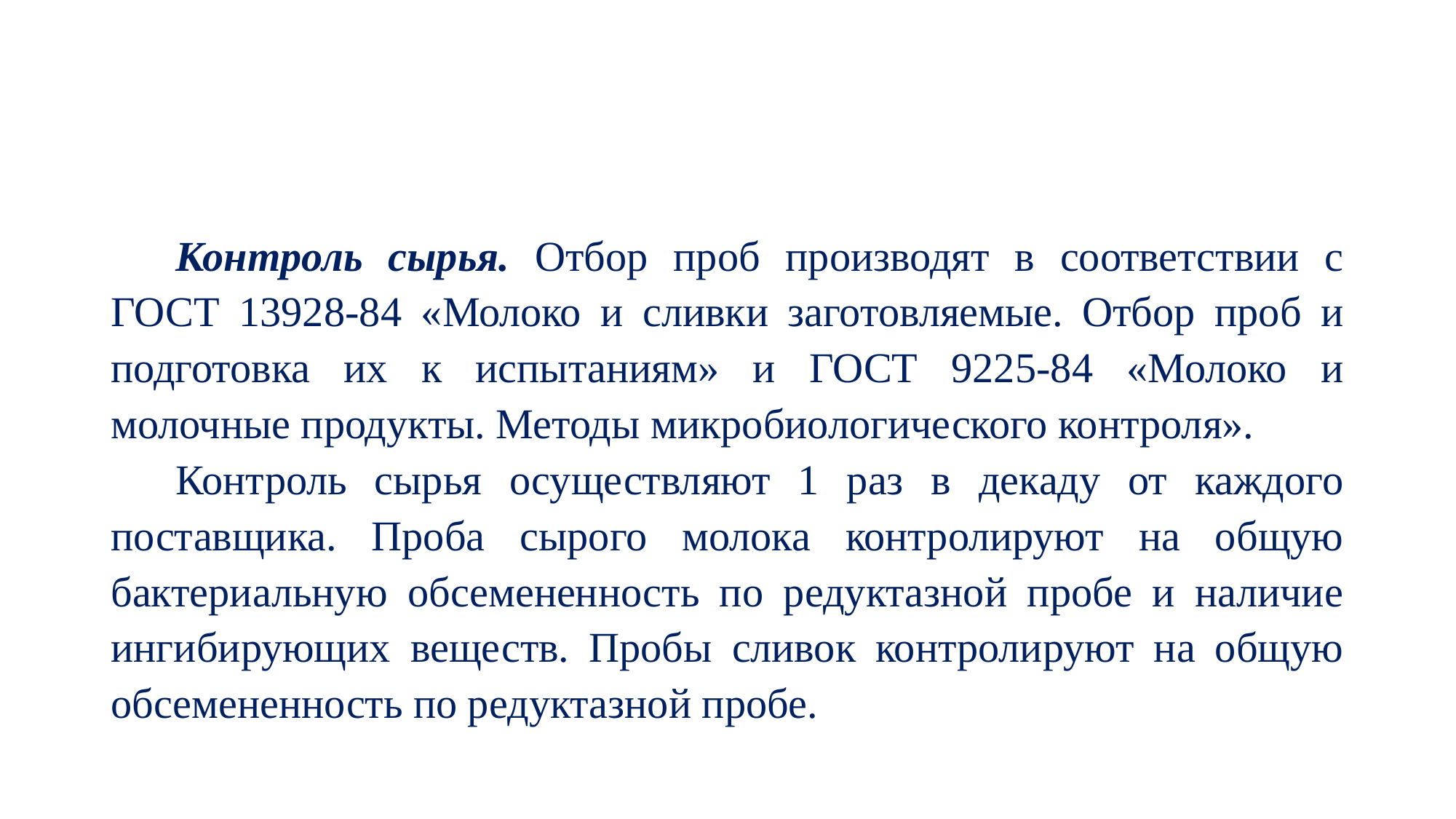

#
Контроль сырья. Отбор проб производят в соответствии с ГОСТ 13928-84 «Молоко и сливки заготовляемые. Отбор проб и подготовка их к испытаниям» и ГОСТ 9225-84 «Молоко и молочные продукты. Методы микробиологического контроля».
Контроль сырья осуществляют 1 раз в декаду от каждого поставщика. Проба сырого молока контролируют на общую бактериальную обсемененность по редуктазной пробе и наличие ингибирующих веществ. Пробы сливок контролируют на общую обсемененность по редуктазной пробе.